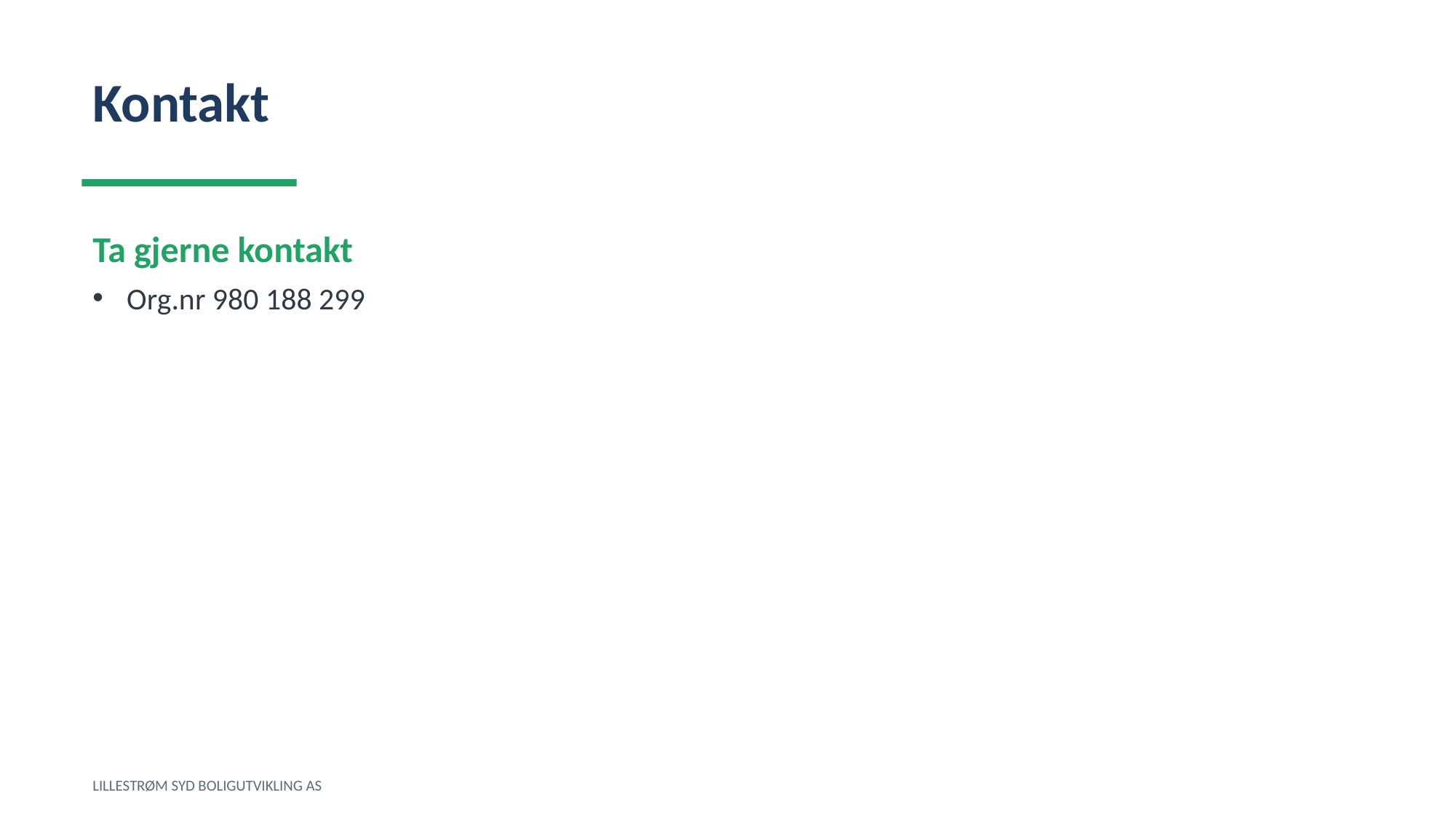

Kontakt

Ta gjerne kontakt
Org.nr 980 188 299
LILLESTRØM SYD BOLIGUTVIKLING AS